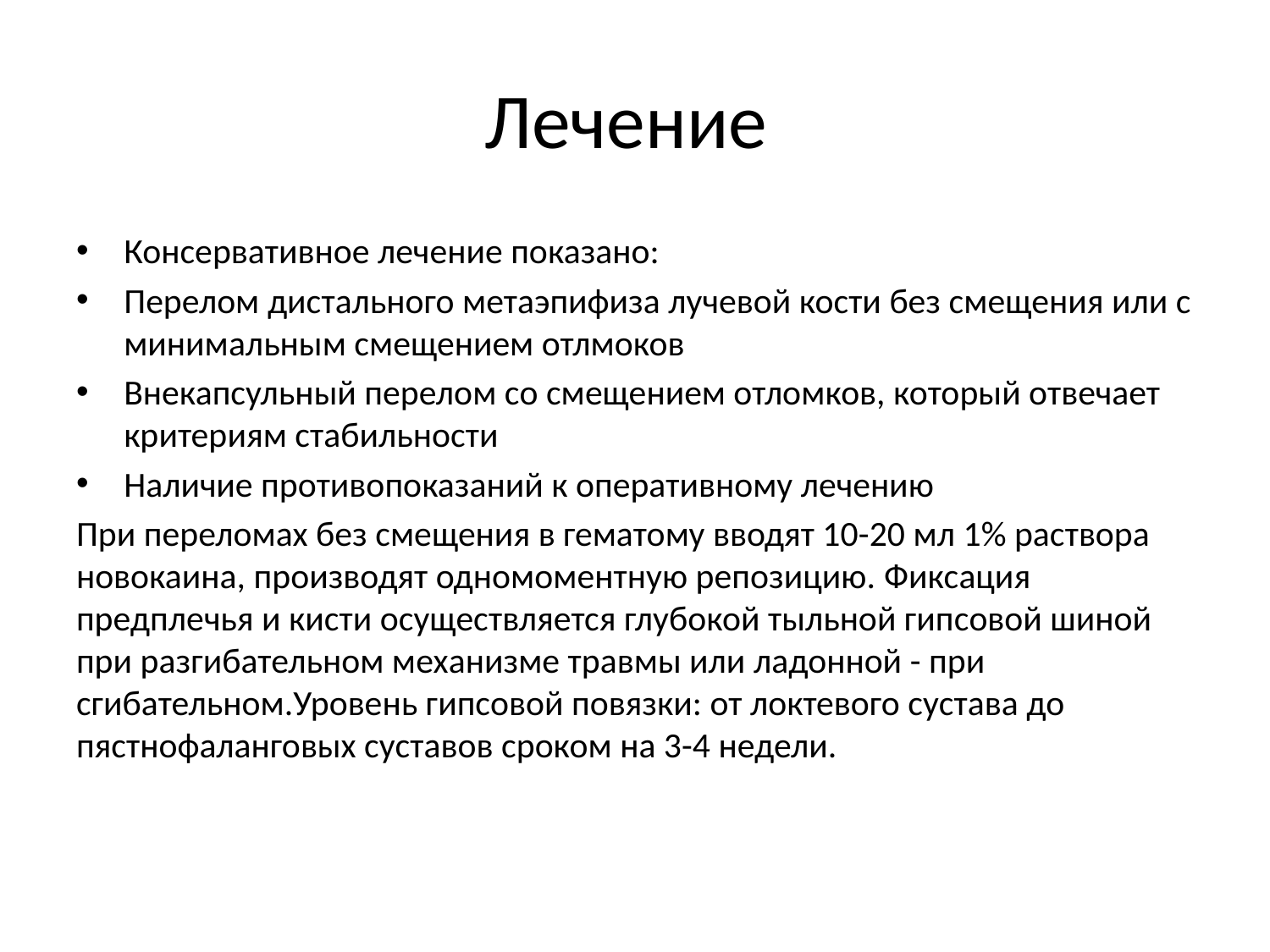

# Лечение
Консервативное лечение показано:
Перелом дистального метаэпифиза лучевой кости без смещения или с минимальным смещением отлмоков
Внекапсульный перелом со смещением отломков, который отвечает критериям стабильности
Наличие противопоказаний к оперативному лечению
При переломах без смещения в гематому вводят 10-20 мл 1% раствора новокаина, производят одномоментную репозицию. Фиксация предплечья и кисти осуществляется глубокой тыльной гипсовой шиной при разгибательном механизме травмы или ладонной - при сгибательном.Уровень гипсовой повязки: от локтевого сустава до пястнофаланговых суставов сроком на 3-4 недели.